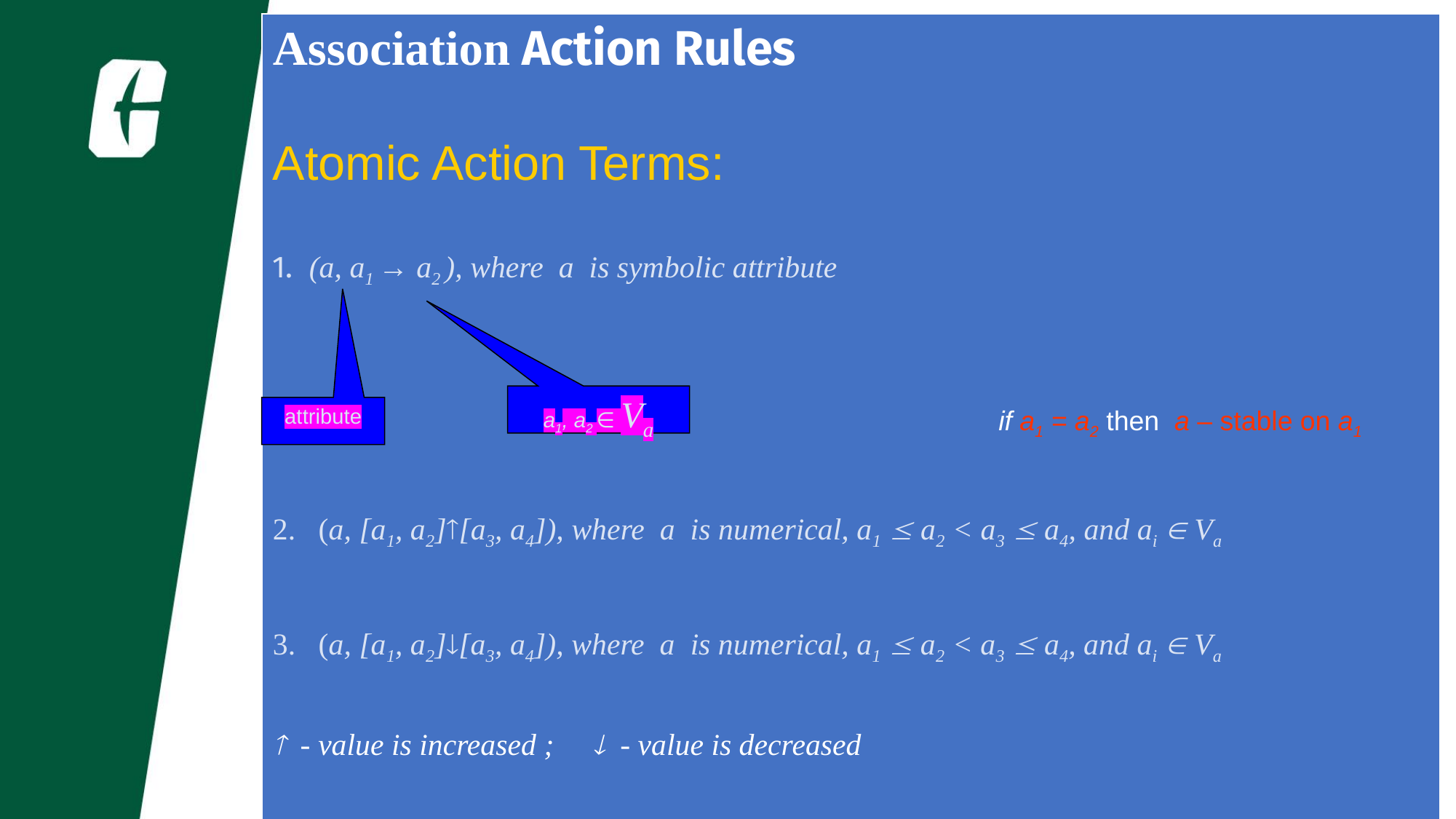

| Association Action Rules Atomic Action Terms: 1. (a, a1 → a2 ), where a is symbolic attribute if a1 = a2 then a – stable on a1 2. (a, [a1, a2]↑[a3, a4]), where a is numerical, a1 ≤ a2 < a3 ≤ a4, and ai ∈ Va 3. (a, [a1, a2]↓[a3, a4]), where a is numerical, a1 ≤ a2 < a3 ≤ a4, and ai ∈ Va ↑ - value is increased ; ↓ - value is decreased |
| --- |
|  |
a1, a2 ∈ Va
attribute